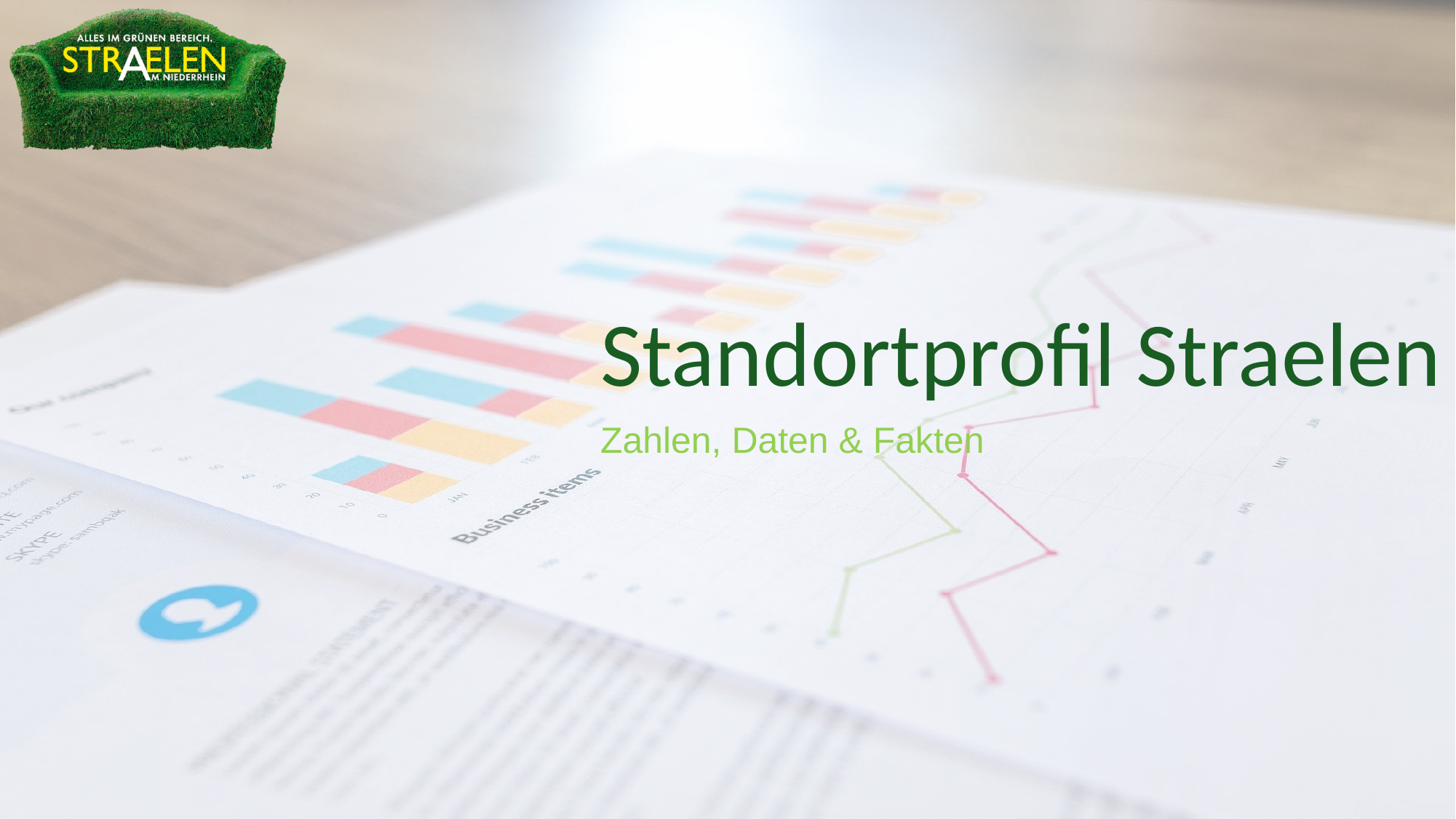

# Standortprofil Straelen
Zahlen, Daten & Fakten